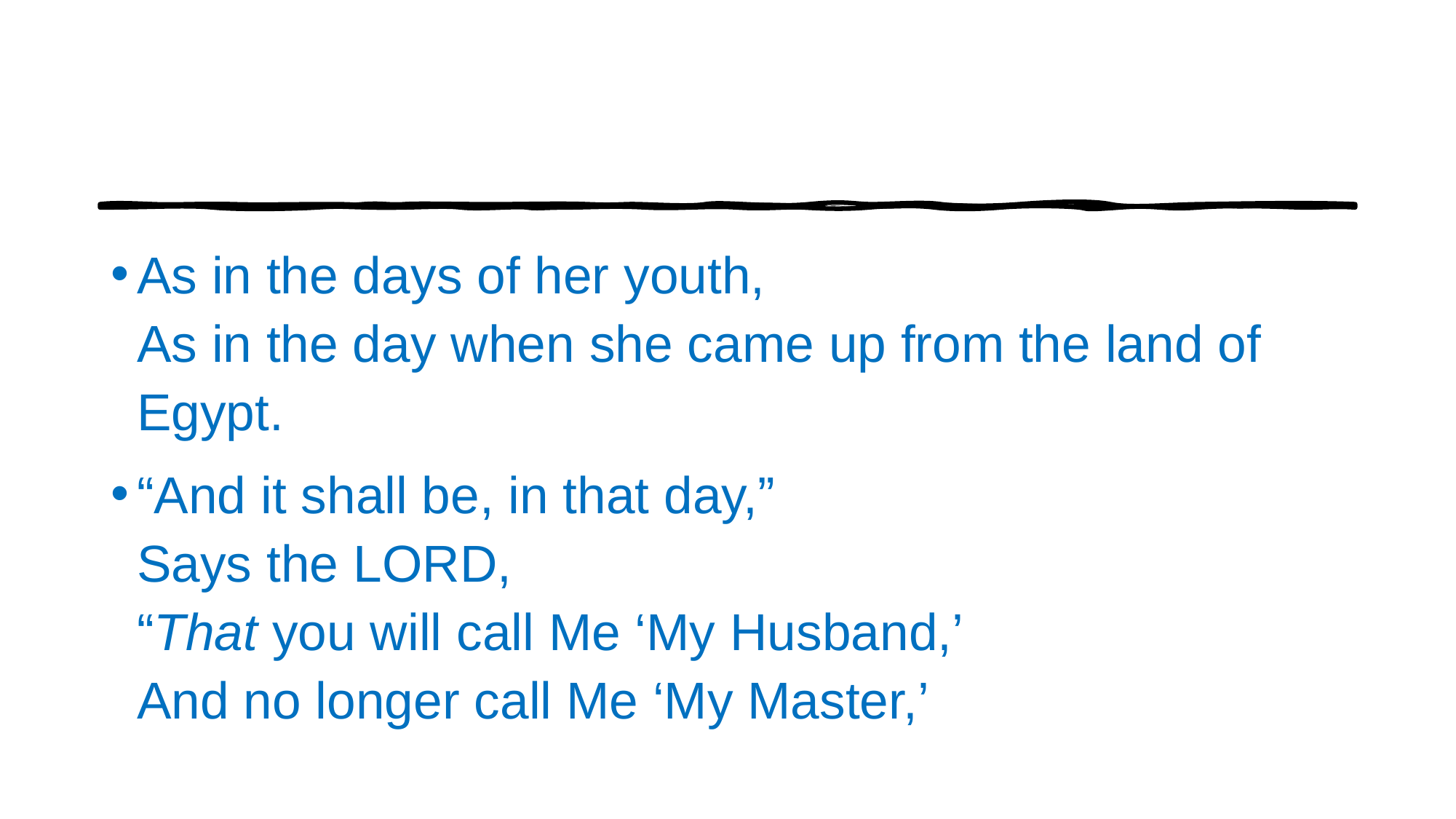

As in the days of her youth,
As in the day when she came up from the land of Egypt.
“And it shall be, in that day,”
Says the Lord,
“That you will call Me ‘My Husband,’
And no longer call Me ‘My Master,’